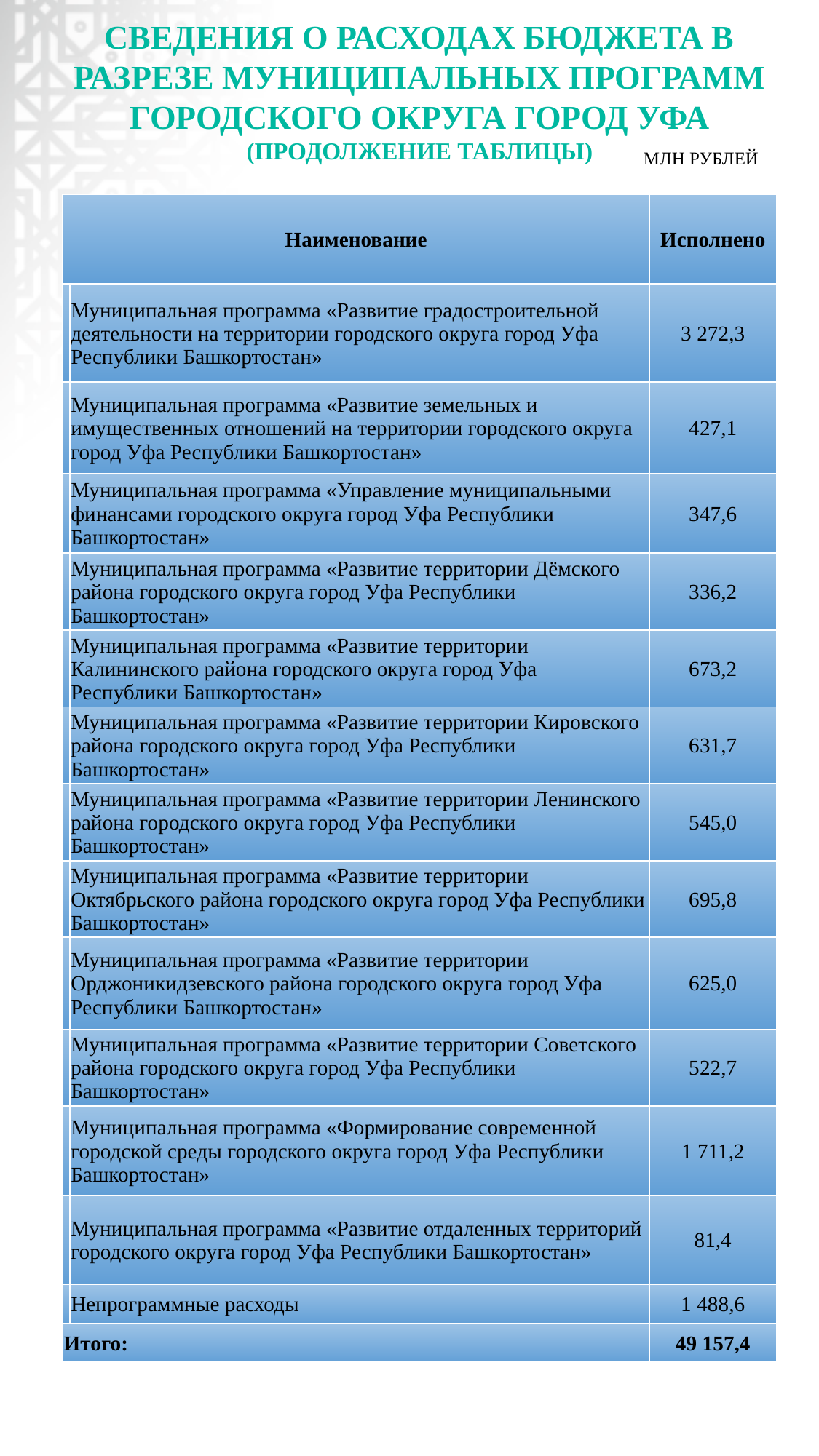

Сведения о расходах бюджета в разрезе муниципальных программ городского округа город Уфа (продолжение таблицы)
МЛН РУБЛЕЙ
| Наименование |  | Исполнено |
| --- | --- | --- |
|  | Муниципальная программа «Развитие градостроительной деятельности на территории городского округа город Уфа Республики Башкортостан» | 3 272,3 |
|  | Муниципальная программа «Развитие земельных и имущественных отношений на территории городского округа город Уфа Республики Башкортостан» | 427,1 |
|  | Муниципальная программа «Управление муниципальными финансами городского округа город Уфа Республики Башкортостан» | 347,6 |
|  | Муниципальная программа «Развитие территории Дёмского района городского округа город Уфа Республики Башкортостан» | 336,2 |
|  | Муниципальная программа «Развитие территории Калининского района городского округа город Уфа Республики Башкортостан» | 673,2 |
|  | Муниципальная программа «Развитие территории Кировского района городского округа город Уфа Республики Башкортостан» | 631,7 |
|  | Муниципальная программа «Развитие территории Ленинского района городского округа город Уфа Республики Башкортостан» | 545,0 |
|  | Муниципальная программа «Развитие территории Октябрьского района городского округа город Уфа Республики Башкортостан» | 695,8 |
|  | Муниципальная программа «Развитие территории Орджоникидзевского района городского округа город Уфа Республики Башкортостан» | 625,0 |
|  | Муниципальная программа «Развитие территории Советского района городского округа город Уфа Республики Башкортостан» | 522,7 |
|  | Муниципальная программа «Формирование современной городской среды городского округа город Уфа Республики Башкортостан» | 1 711,2 |
|  | Муниципальная программа «Развитие отдаленных территорий городского округа город Уфа Республики Башкортостан» | 81,4 |
|  | Непрограммные расходы | 1 488,6 |
| Итого: |  | 49 157,4 |